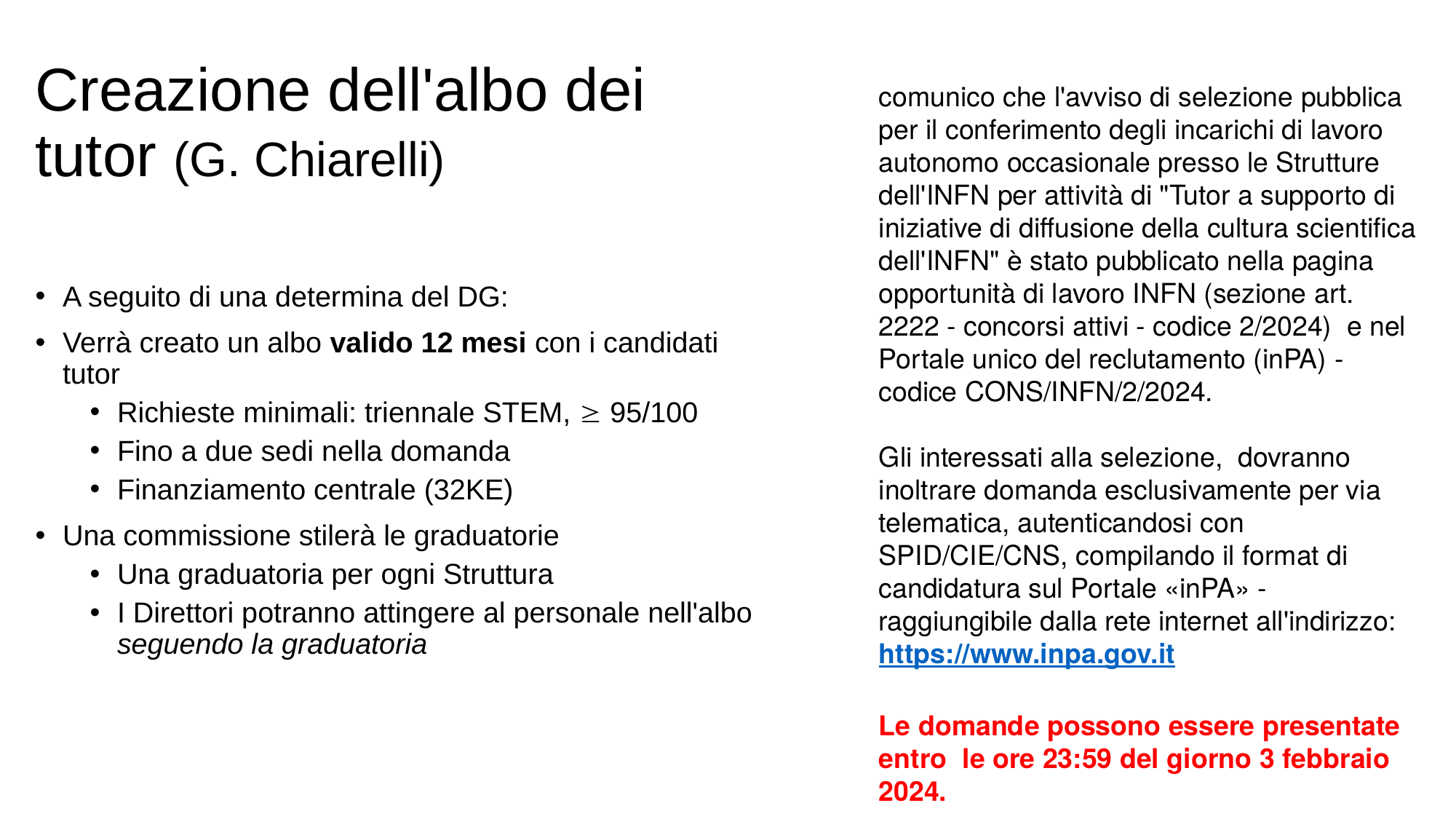

# Creazione dell'albo dei tutor (G. Chiarelli)
comunico che l'avviso di selezione pubblica per il conferimento degli incarichi di lavoro autonomo occasionale presso le Strutture dell'INFN per attività di "Tutor a supporto di iniziative di diffusione della cultura scientifica dell'INFN" è stato pubblicato nella pagina opportunità di lavoro INFN (sezione art. 2222 - concorsi attivi - codice 2/2024)  e nel Portale unico del reclutamento (inPA) - codice CONS/INFN/2/2024.
Gli interessati alla selezione,  dovranno inoltrare domanda esclusivamente per via telematica, autenticandosi con SPID/CIE/CNS, compilando il format di candidatura sul Portale «inPA» - raggiungibile dalla rete internet all'indirizzo: https://www.inpa.gov.it
Le domande possono essere presentate entro  le ore 23:59 del giorno 3 febbraio 2024.
A seguito di una determina del DG:
Verrà creato un albo valido 12 mesi con i candidati tutor
Richieste minimali: triennale STEM, ≥ 95/100
Fino a due sedi nella domanda
Finanziamento centrale (32KE)
Una commissione stilerà le graduatorie
Una graduatoria per ogni Struttura
I Direttori potranno attingere al personale nell'albo seguendo la graduatoria